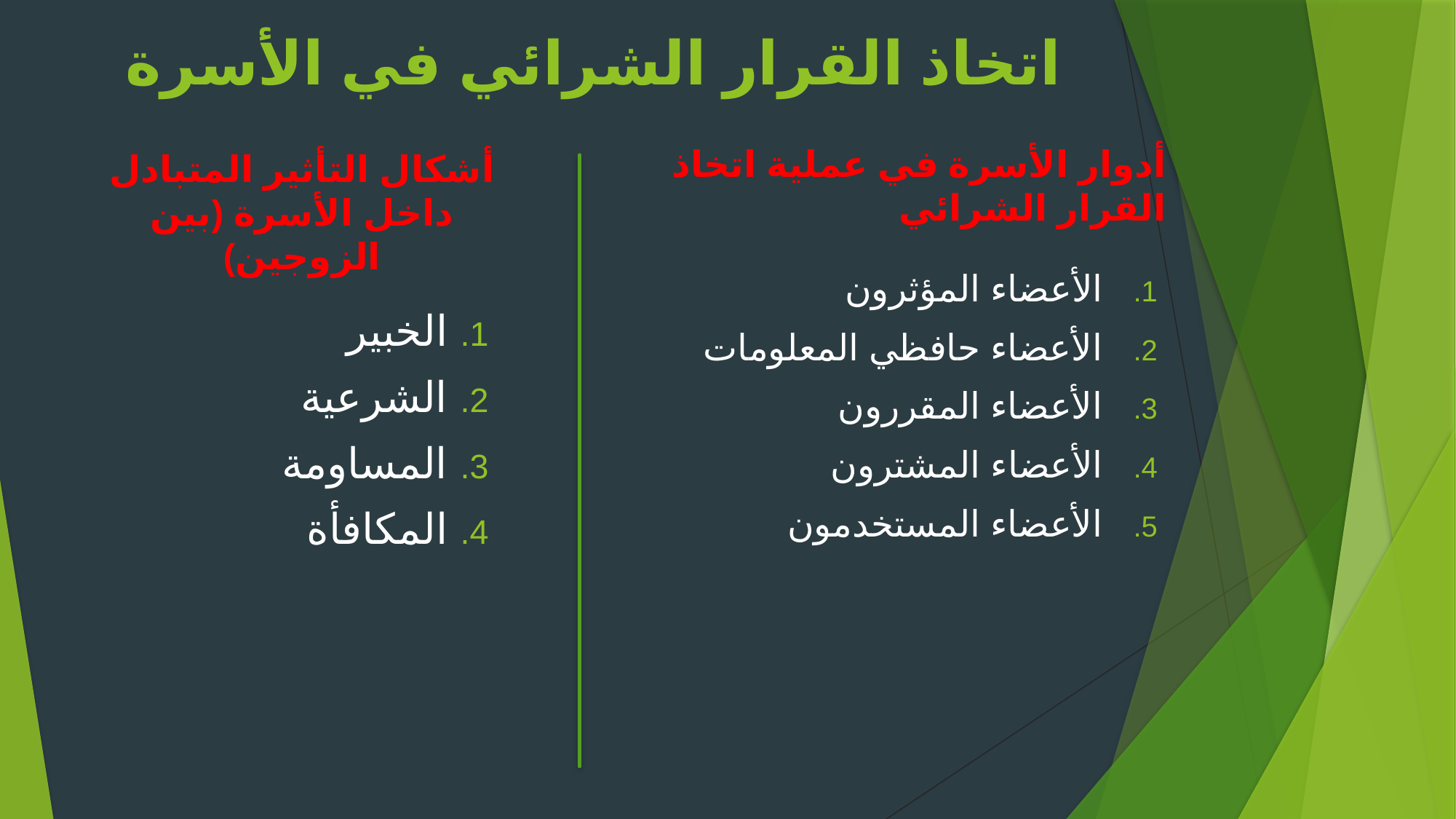

# اتخاذ القرار الشرائي في الأسرة
أدوار الأسرة في عملية اتخاذ القرار الشرائي
أشكال التأثير المتبادل داخل الأسرة (بين الزوجين)
الأعضاء المؤثرون
الأعضاء حافظي المعلومات
الأعضاء المقررون
الأعضاء المشترون
الأعضاء المستخدمون
الخبير
الشرعية
المساومة
المكافأة